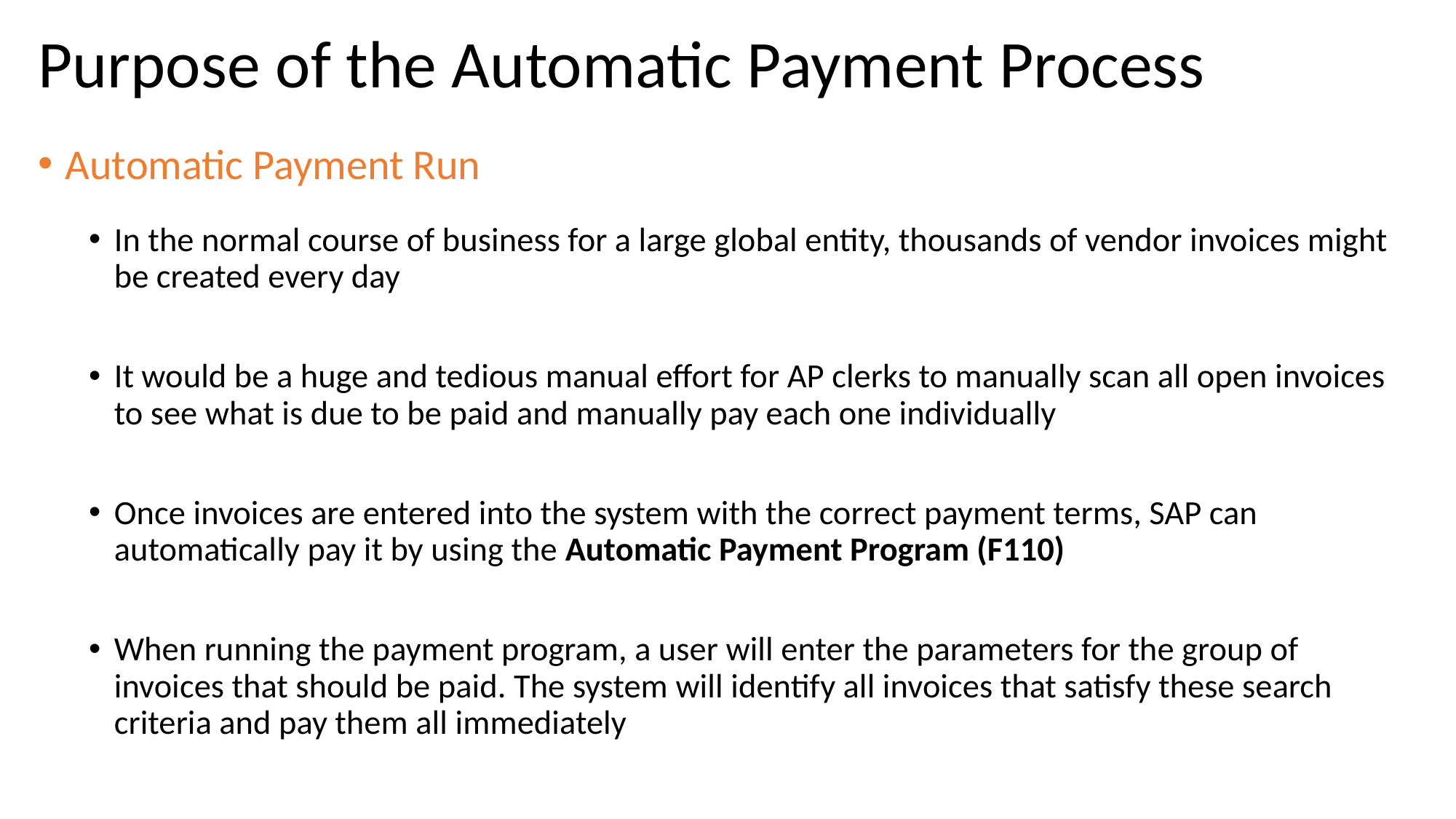

# Purpose of the Automatic Payment Process
Automatic Payment Run
In the normal course of business for a large global entity, thousands of vendor invoices might be created every day

It would be a huge and tedious manual effort for AP clerks to manually scan all open invoices to see what is due to be paid and manually pay each one individually

Once invoices are entered into the system with the correct payment terms, SAP can automatically pay it by using the Automatic Payment Program (F110)

When running the payment program, a user will enter the parameters for the group of invoices that should be paid. The system will identify all invoices that satisfy these search criteria and pay them all immediately